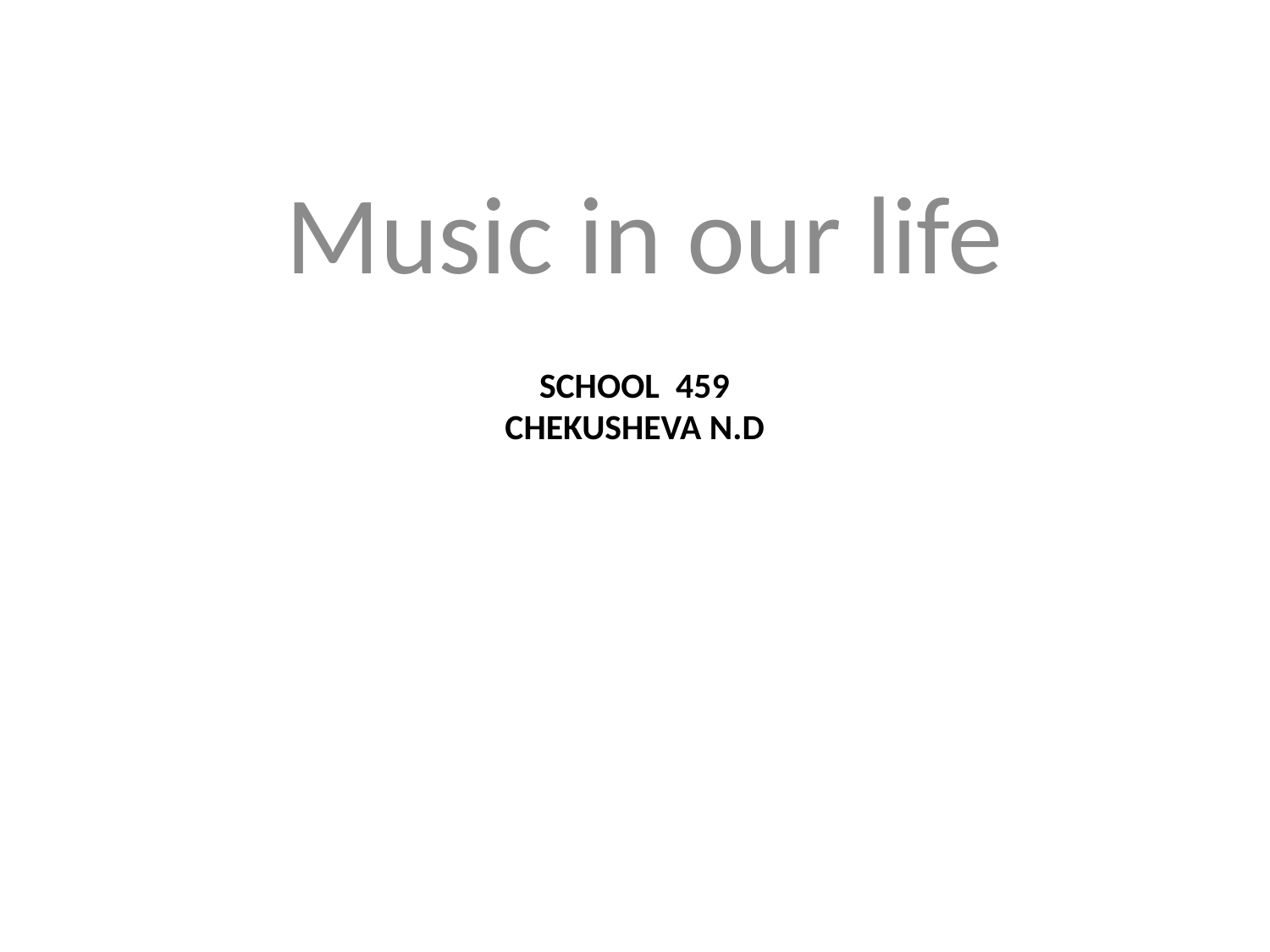

Music in our life
# School  459 Chekusheva N.D